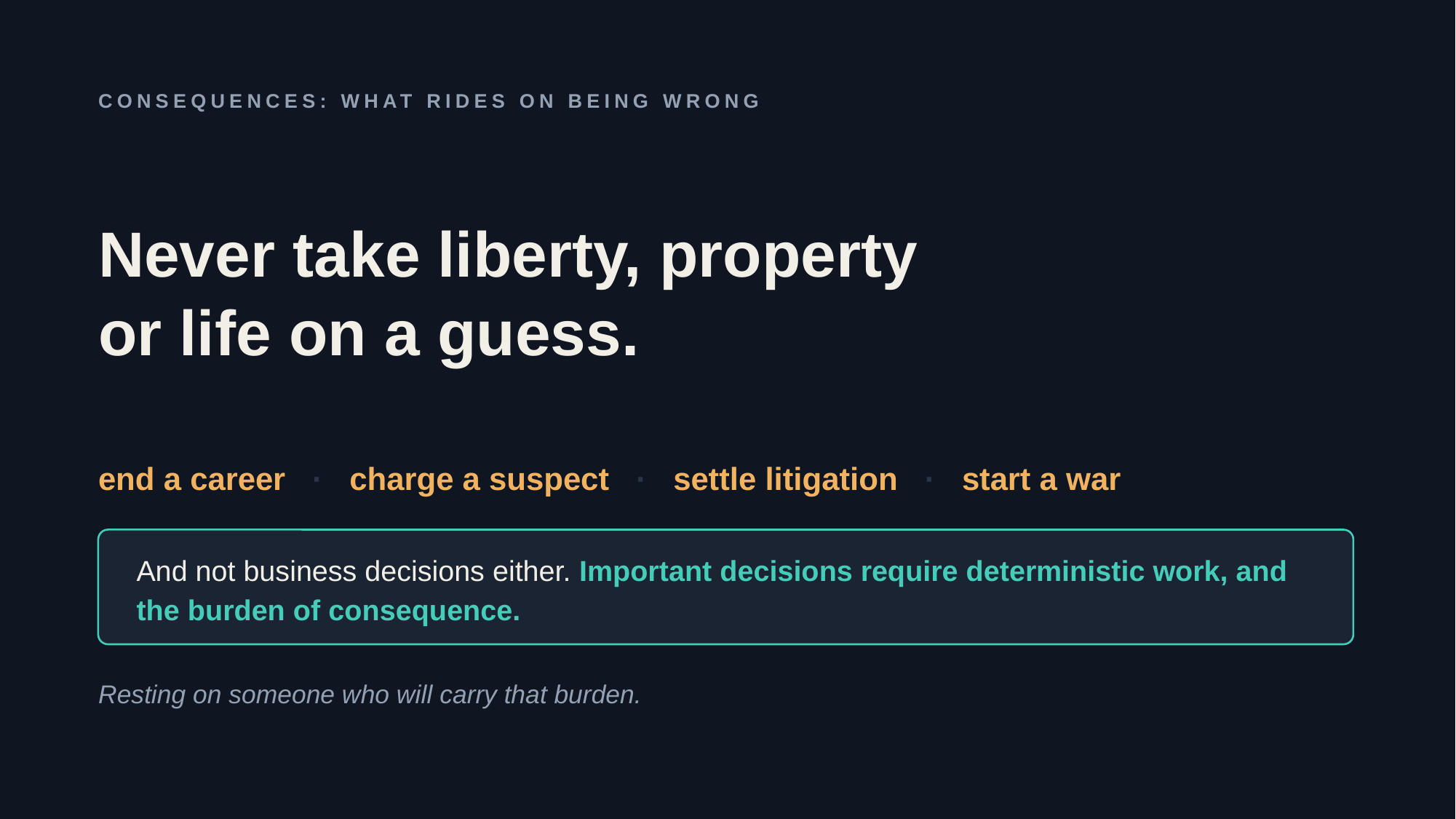

CONSEQUENCES: WHAT RIDES ON BEING WRONG
Never take liberty, property
or life on a guess.
end a career   ·   charge a suspect   ·   settle litigation   ·   start a war

And not business decisions either. Important decisions require deterministic work, and the burden of consequence.
Resting on someone who will carry that burden.